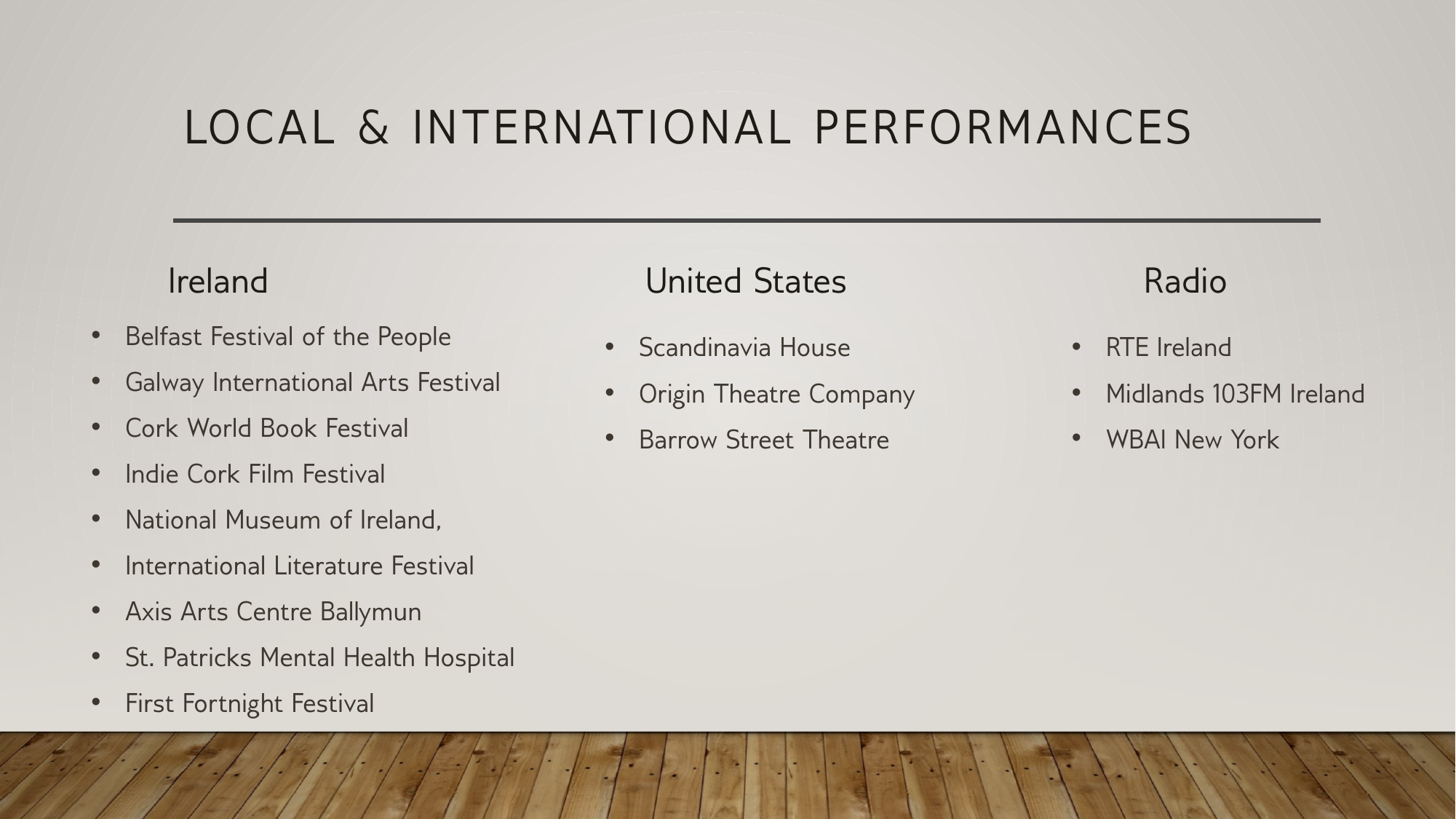

# Local & International Performances
Ireland
United States
Radio
Belfast Festival of the People
Galway International Arts Festival
Cork World Book Festival
Indie Cork Film Festival
National Museum of Ireland,
International Literature Festival
Axis Arts Centre Ballymun
St. Patricks Mental Health Hospital
First Fortnight Festival
Scandinavia House
Origin Theatre Company
Barrow Street Theatre
RTE Ireland
Midlands 103FM Ireland
WBAI New York